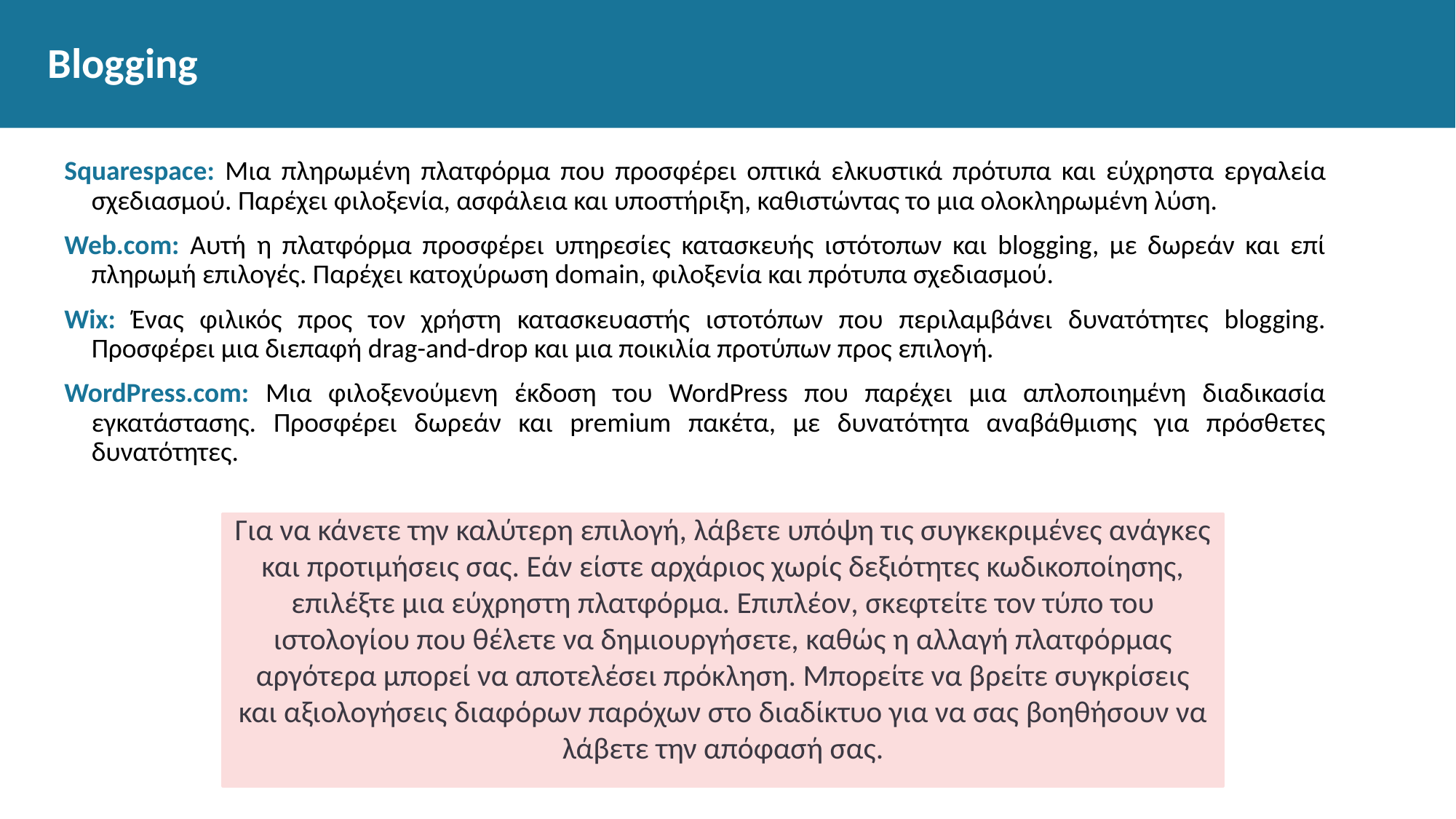

# Blogging
Squarespace: Μια πληρωμένη πλατφόρμα που προσφέρει οπτικά ελκυστικά πρότυπα και εύχρηστα εργαλεία σχεδιασμού. Παρέχει φιλοξενία, ασφάλεια και υποστήριξη, καθιστώντας το μια ολοκληρωμένη λύση.
Web.com: Αυτή η πλατφόρμα προσφέρει υπηρεσίες κατασκευής ιστότοπων και blogging, με δωρεάν και επί πληρωμή επιλογές. Παρέχει κατοχύρωση domain, φιλοξενία και πρότυπα σχεδιασμού.
Wix: Ένας φιλικός προς τον χρήστη κατασκευαστής ιστοτόπων που περιλαμβάνει δυνατότητες blogging. Προσφέρει μια διεπαφή drag-and-drop και μια ποικιλία προτύπων προς επιλογή.
WordPress.com: Μια φιλοξενούμενη έκδοση του WordPress που παρέχει μια απλοποιημένη διαδικασία εγκατάστασης. Προσφέρει δωρεάν και premium πακέτα, με δυνατότητα αναβάθμισης για πρόσθετες δυνατότητες.

Για να κάνετε την καλύτερη επιλογή, λάβετε υπόψη τις συγκεκριμένες ανάγκες και προτιμήσεις σας. Εάν είστε αρχάριος χωρίς δεξιότητες κωδικοποίησης, επιλέξτε μια εύχρηστη πλατφόρμα. Επιπλέον, σκεφτείτε τον τύπο του ιστολογίου που θέλετε να δημιουργήσετε, καθώς η αλλαγή πλατφόρμας αργότερα μπορεί να αποτελέσει πρόκληση. Μπορείτε να βρείτε συγκρίσεις και αξιολογήσεις διαφόρων παρόχων στο διαδίκτυο για να σας βοηθήσουν να λάβετε την απόφασή σας.